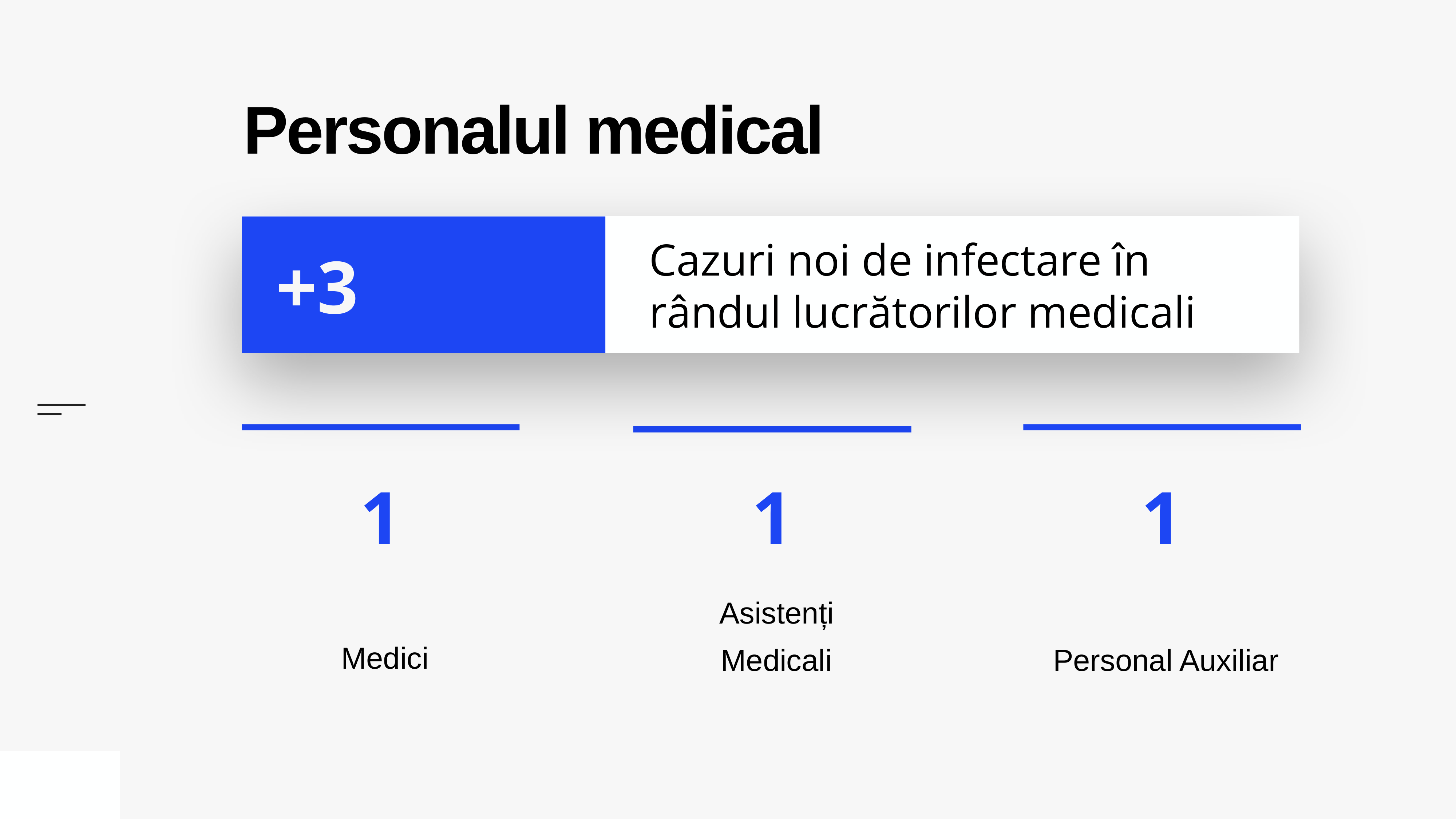

# Personalul medical

Cazuri noi de infectare în rândul lucrătorilor medicali

+3
Medici

Personal Auxiliar

Asistenți Medicali
1
1
1